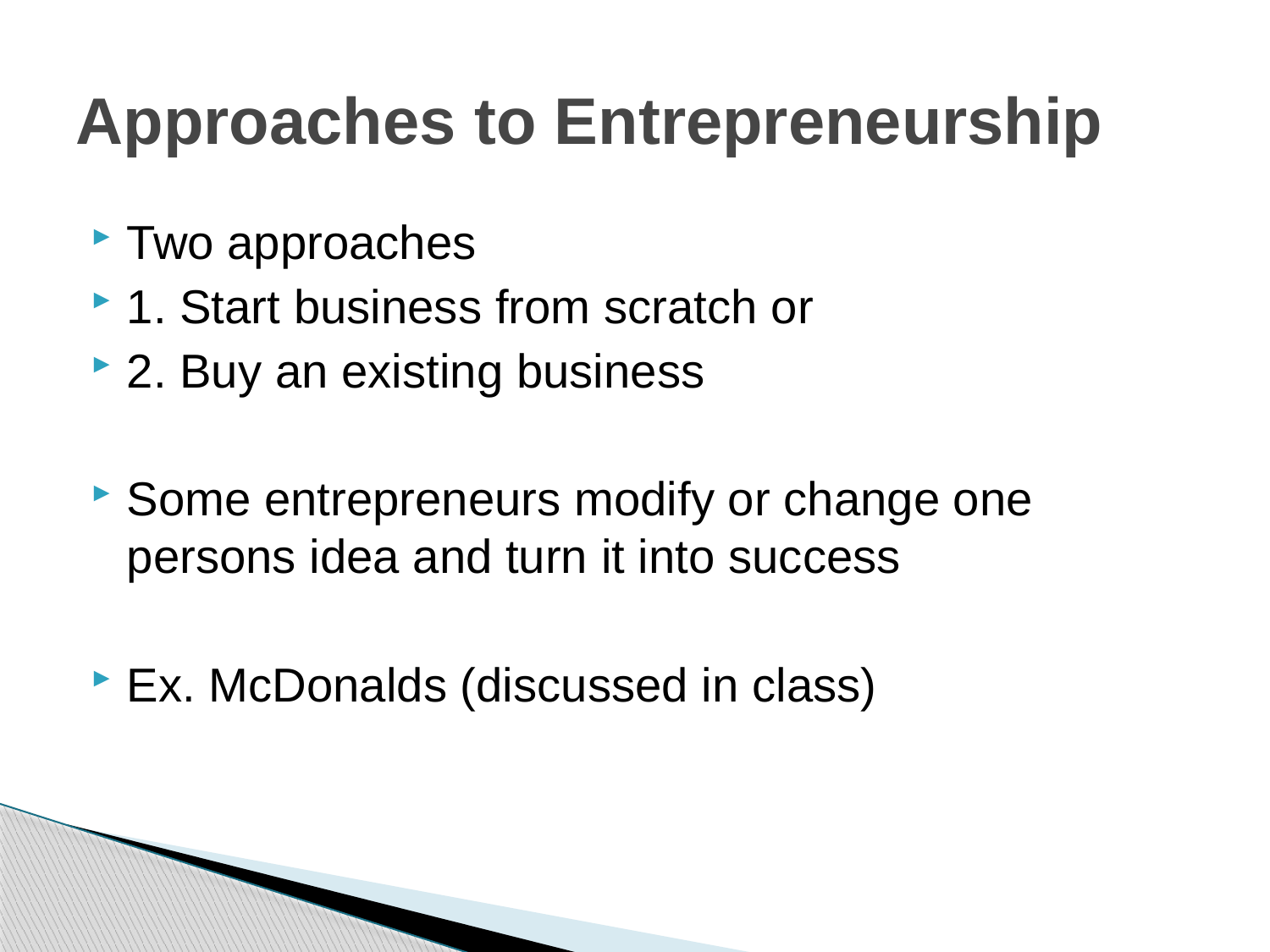

# Approaches to Entrepreneurship
Two approaches
1. Start business from scratch or
2. Buy an existing business

Some entrepreneurs modify or change one persons idea and turn it into success

Ex. McDonalds (discussed in class)